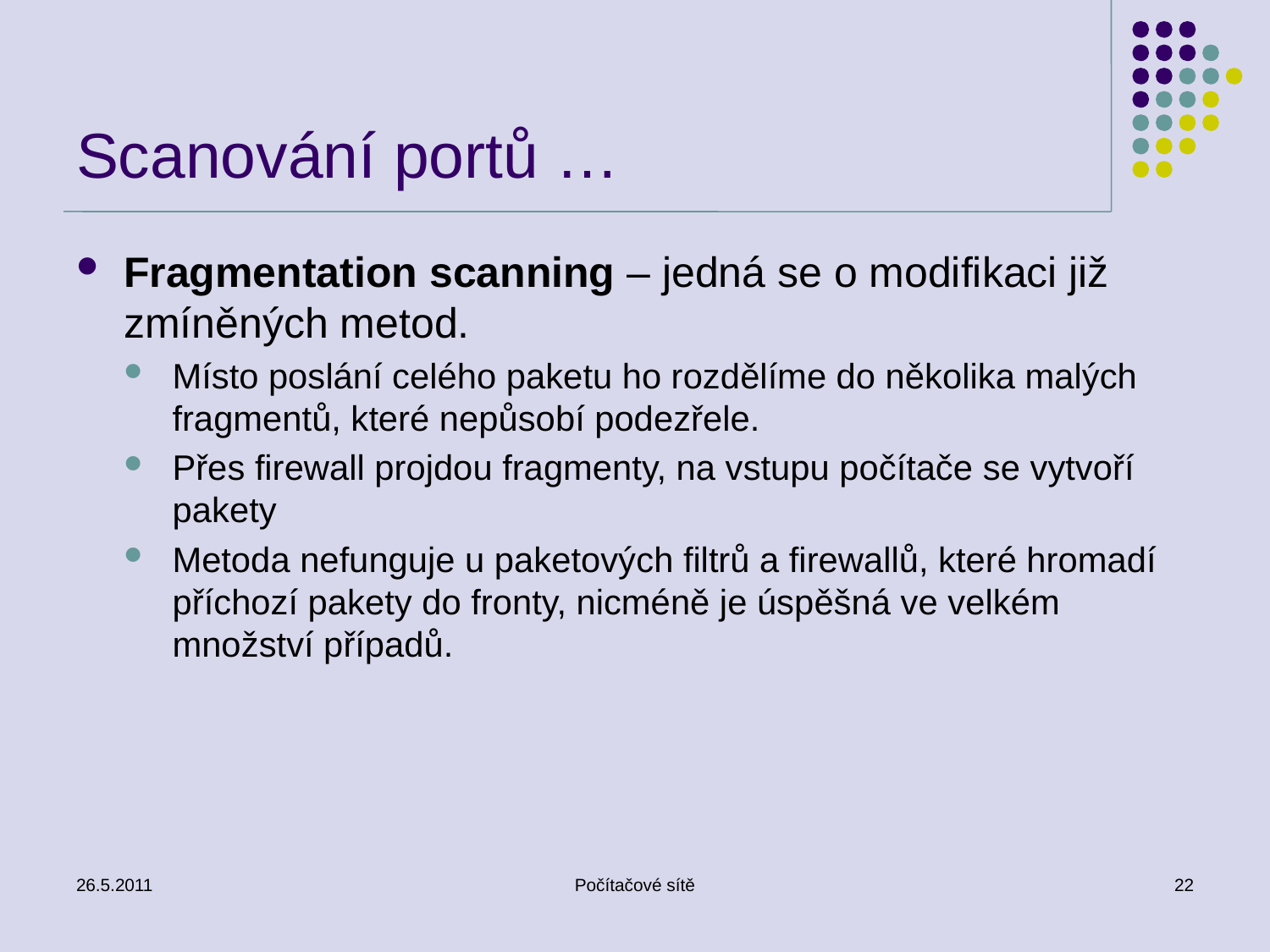

# Scanování portů …
Fragmentation scanning – jedná se o modifikaci již zmíněných metod.
Místo poslání celého paketu ho rozdělíme do několika malých fragmentů, které nepůsobí podezřele.
Přes firewall projdou fragmenty, na vstupu počítače se vytvoří pakety
Metoda nefunguje u paketových filtrů a firewallů, které hromadí příchozí pakety do fronty, nicméně je úspěšná ve velkém množství případů.
26.5.2011
Počítačové sítě
22